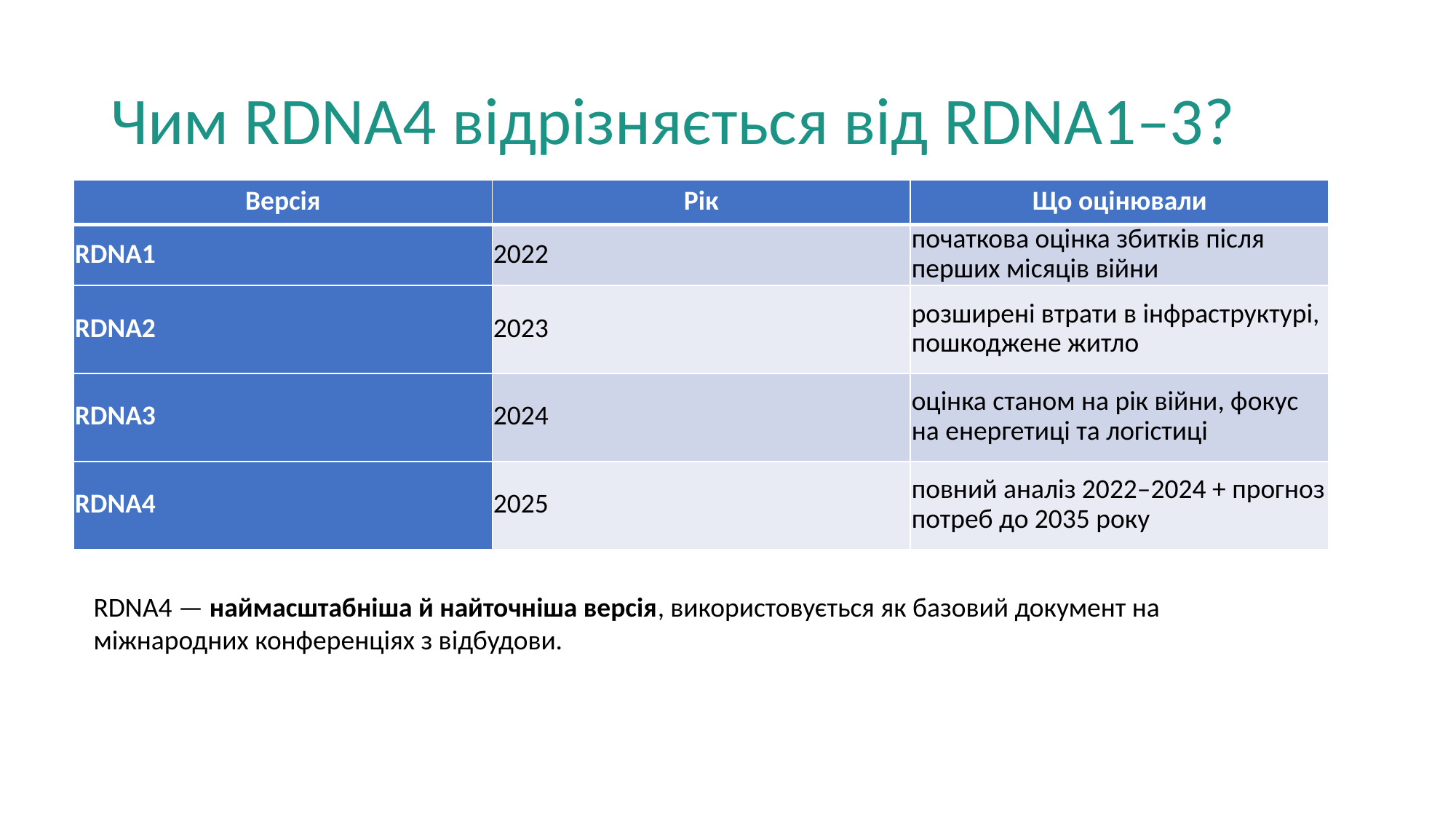

# Чим RDNA4 відрізняється від RDNA1–3?
| Версія | Рік | Що оцінювали |
| --- | --- | --- |
| RDNA1 | 2022 | початкова оцінка збитків після перших місяців війни |
| RDNA2 | 2023 | розширені втрати в інфраструктурі, пошкоджене житло |
| RDNA3 | 2024 | оцінка станом на рік війни, фокус на енергетиці та логістиці |
| RDNA4 | 2025 | повний аналіз 2022–2024 + прогноз потреб до 2035 року |
RDNA4 — наймасштабніша й найточніша версія, використовується як базовий документ на міжнародних конференціях з відбудови.